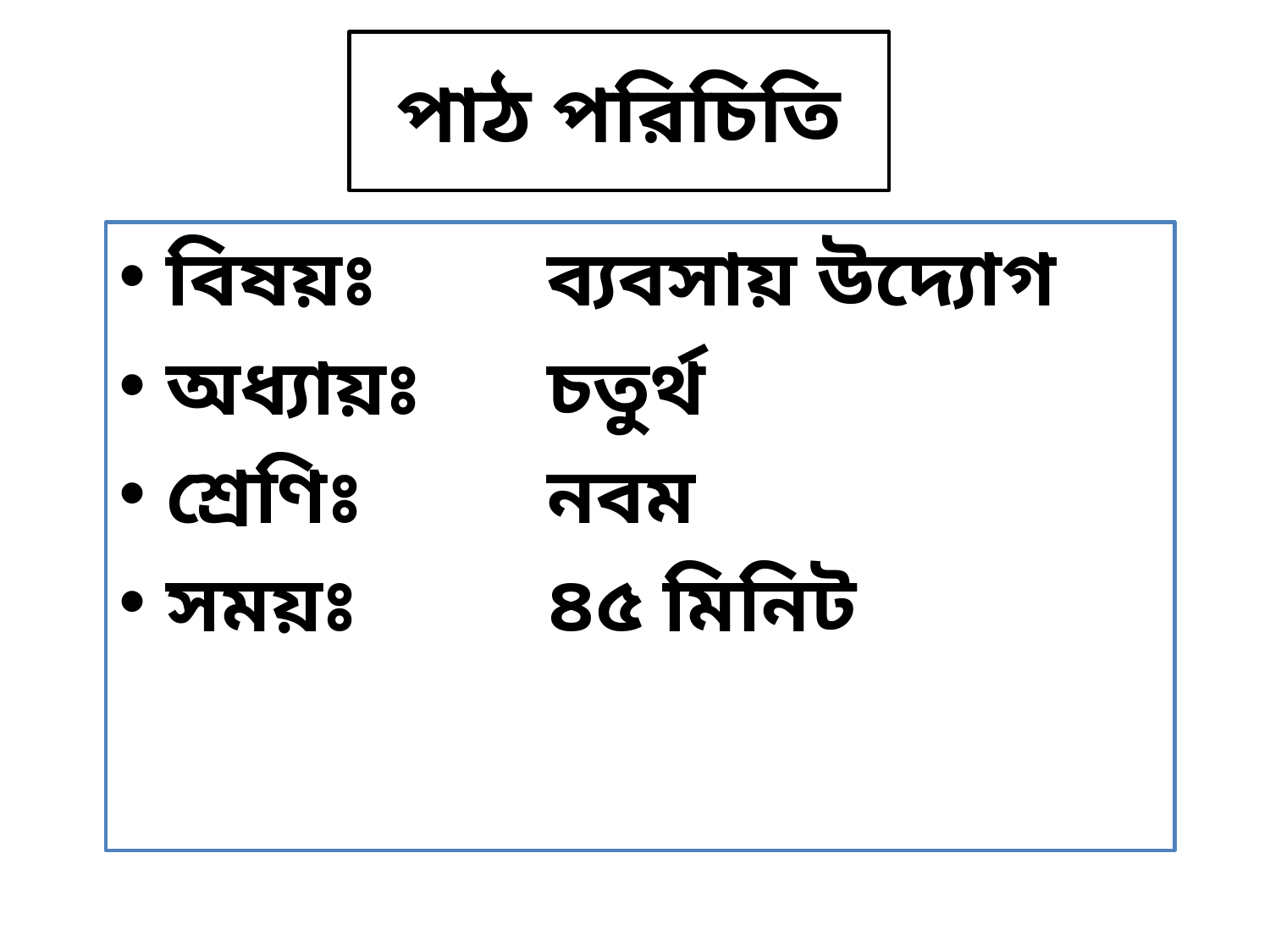

# পাঠ পরিচিতি
বিষয়ঃ		ব্যবসায় উদ্যোগ
অধ্যায়ঃ  	চতুর্থ
শ্রেণিঃ     	নবম
সময়ঃ     	৪৫ মিনিট